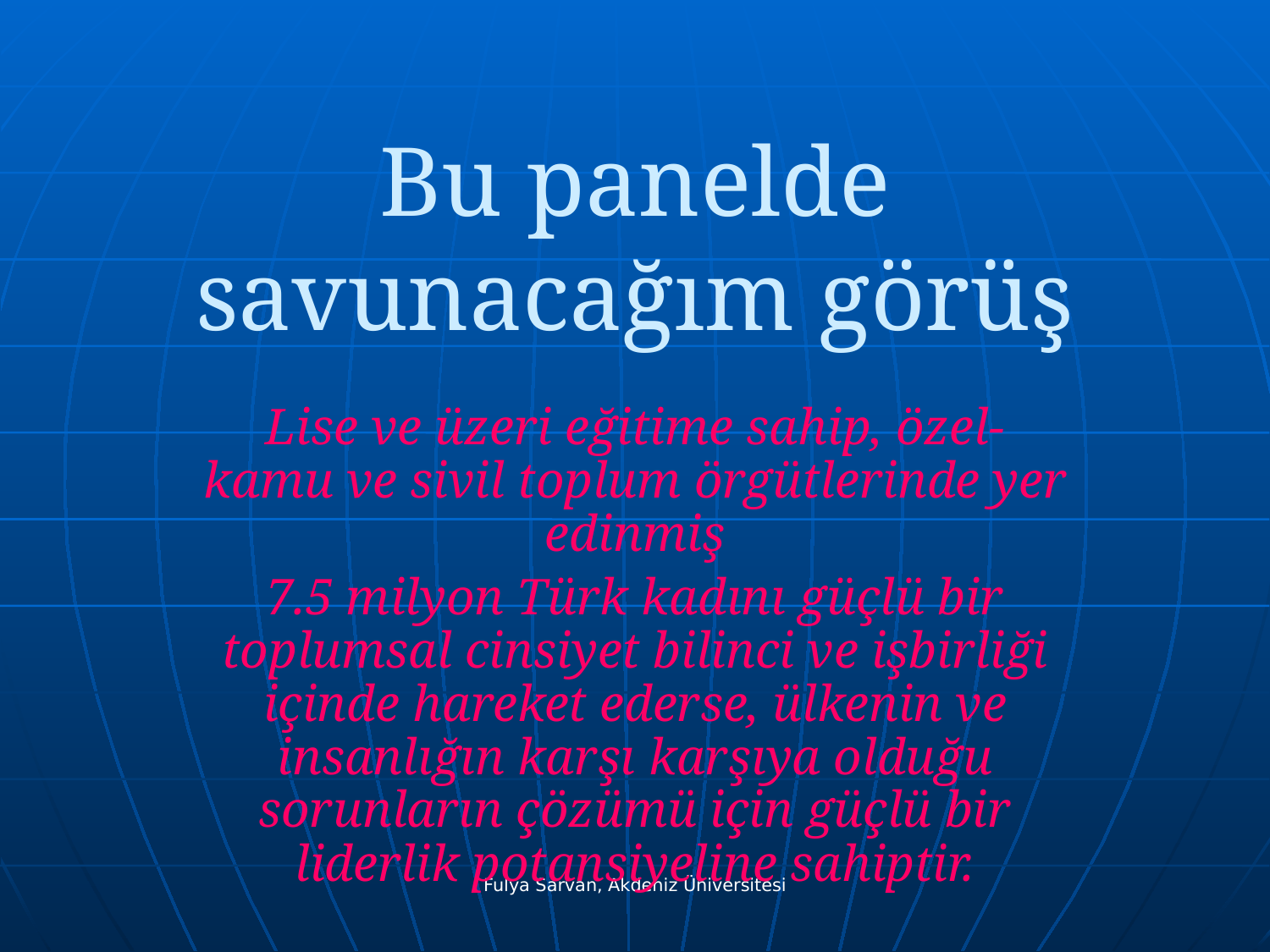

# Bu panelde savunacağım görüş
Lise ve üzeri eğitime sahip, özel-kamu ve sivil toplum örgütlerinde yer edinmiş
7.5 milyon Türk kadını güçlü bir toplumsal cinsiyet bilinci ve işbirliği içinde hareket ederse, ülkenin ve insanlığın karşı karşıya olduğu sorunların çözümü için güçlü bir liderlik potansiyeline sahiptir.
Fulya Sarvan, Akdeniz Üniversitesi